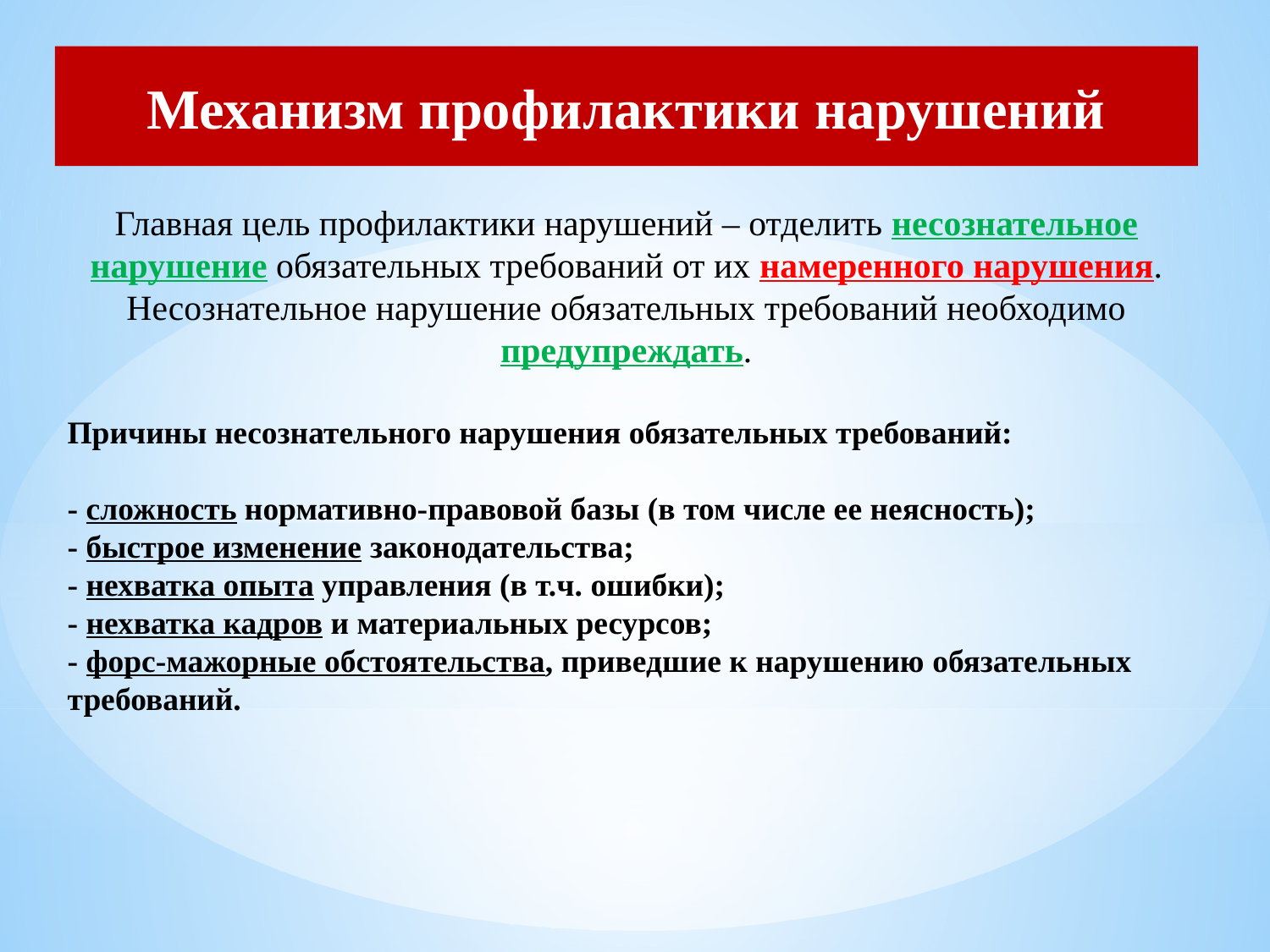

Механизм профилактики нарушений
Главная цель профилактики нарушений – отделить несознательное нарушение обязательных требований от их намеренного нарушения.
Несознательное нарушение обязательных требований необходимо предупреждать.
Причины несознательного нарушения обязательных требований:

- сложность нормативно-правовой базы (в том числе ее неясность);
- быстрое изменение законодательства;
- нехватка опыта управления (в т.ч. ошибки);
- нехватка кадров и материальных ресурсов;
- форс-мажорные обстоятельства, приведшие к нарушению обязательных требований.